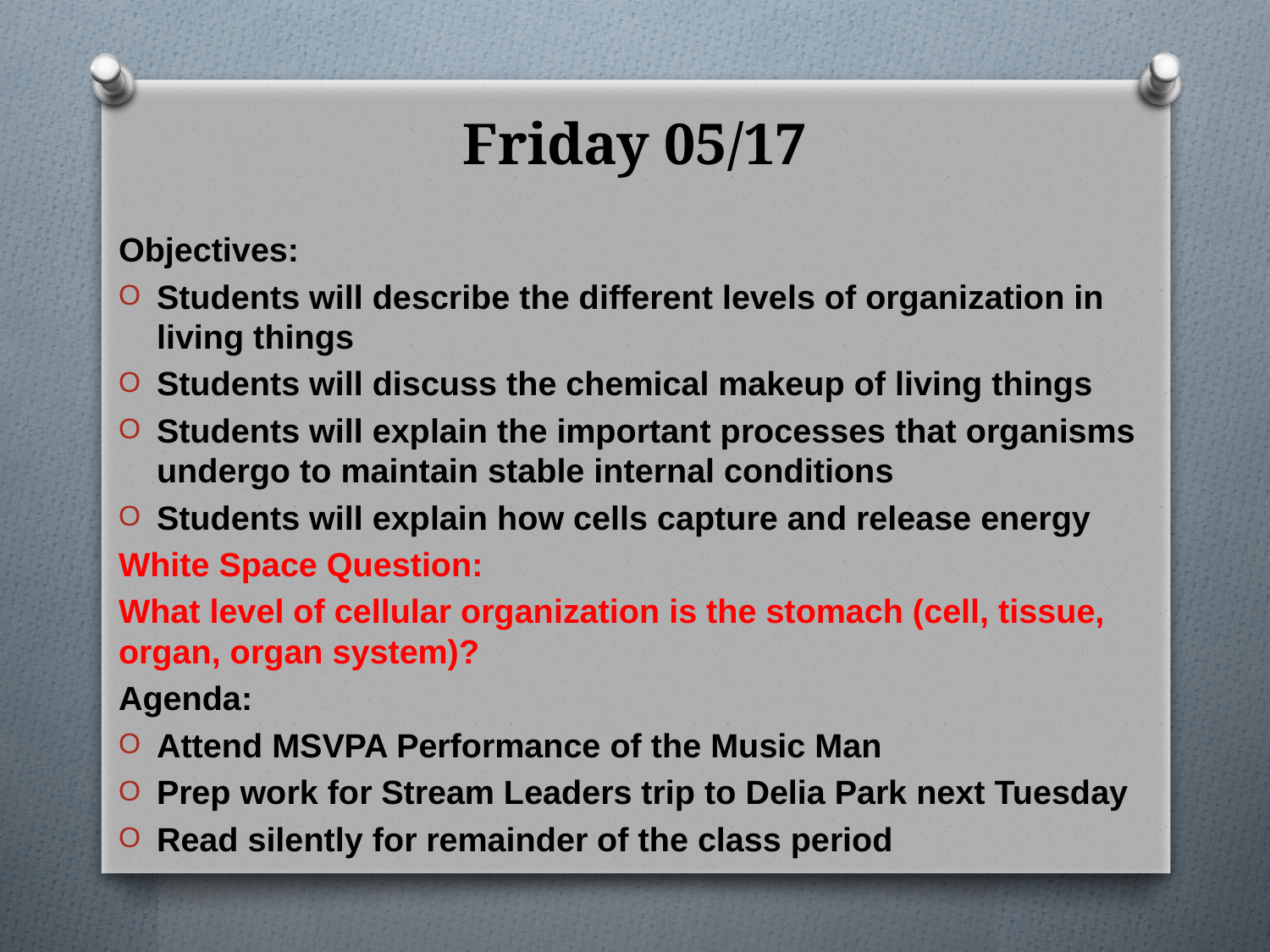

# Friday 05/17
Objectives:
Students will describe the different levels of organization in living things
Students will discuss the chemical makeup of living things
Students will explain the important processes that organisms undergo to maintain stable internal conditions
Students will explain how cells capture and release energy
White Space Question:
What level of cellular organization is the stomach (cell, tissue, organ, organ system)?
Agenda:
Attend MSVPA Performance of the Music Man
Prep work for Stream Leaders trip to Delia Park next Tuesday
Read silently for remainder of the class period